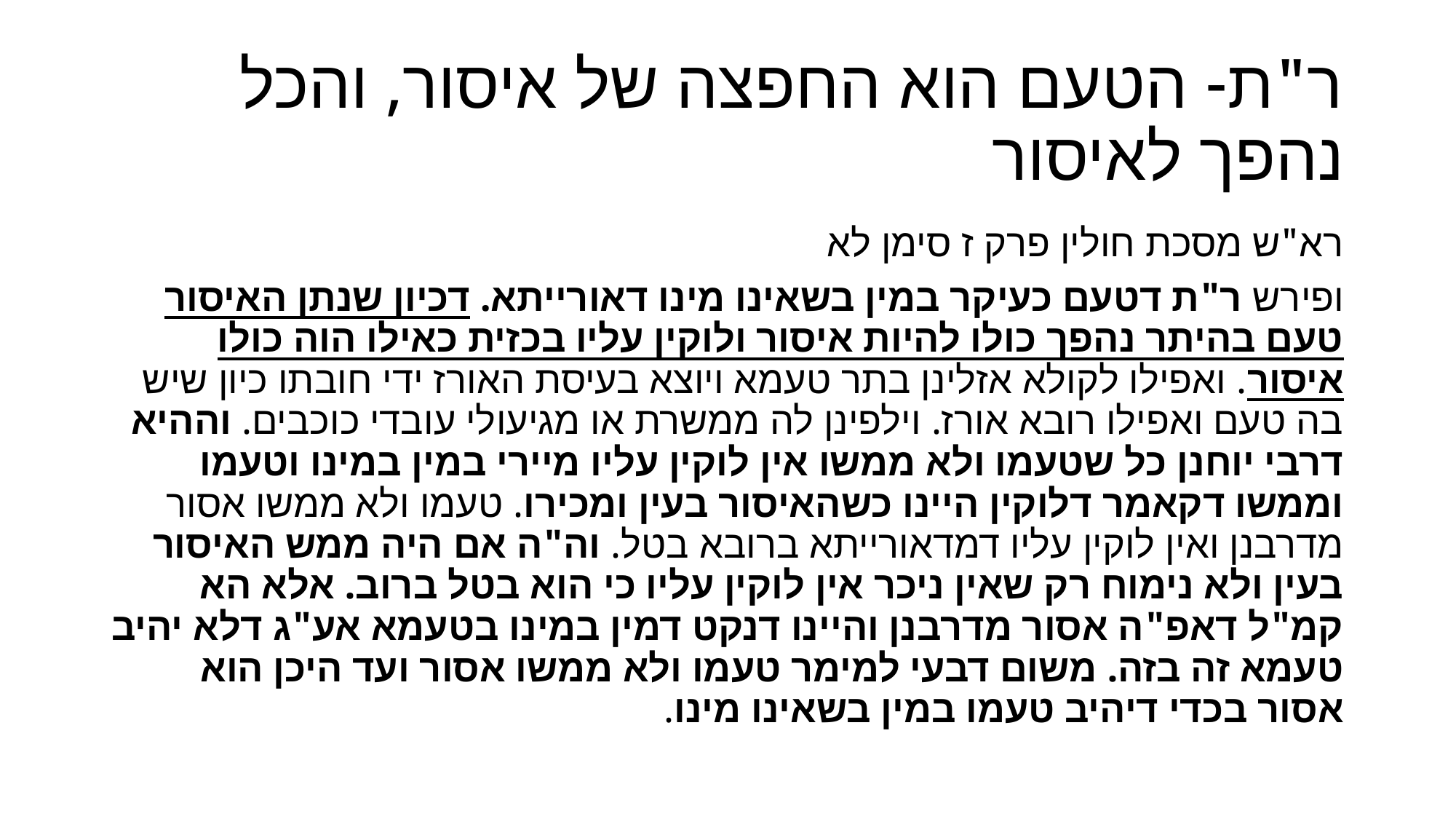

# ר"ת- הטעם הוא החפצה של איסור, והכל נהפך לאיסור
רא"ש מסכת חולין פרק ז סימן לא
ופירש ר"ת דטעם כעיקר במין בשאינו מינו דאורייתא. דכיון שנתן האיסור טעם בהיתר נהפך כולו להיות איסור ולוקין עליו בכזית כאילו הוה כולו איסור. ואפילו לקולא אזלינן בתר טעמא ויוצא בעיסת האורז ידי חובתו כיון שיש בה טעם ואפילו רובא אורז. וילפינן לה ממשרת או מגיעולי עובדי כוכבים. וההיא דרבי יוחנן כל שטעמו ולא ממשו אין לוקין עליו מיירי במין במינו וטעמו וממשו דקאמר דלוקין היינו כשהאיסור בעין ומכירו. טעמו ולא ממשו אסור מדרבנן ואין לוקין עליו דמדאורייתא ברובא בטל. וה"ה אם היה ממש האיסור בעין ולא נימוח רק שאין ניכר אין לוקין עליו כי הוא בטל ברוב. אלא הא קמ"ל דאפ"ה אסור מדרבנן והיינו דנקט דמין במינו בטעמא אע"ג דלא יהיב טעמא זה בזה. משום דבעי למימר טעמו ולא ממשו אסור ועד היכן הוא אסור בכדי דיהיב טעמו במין בשאינו מינו.